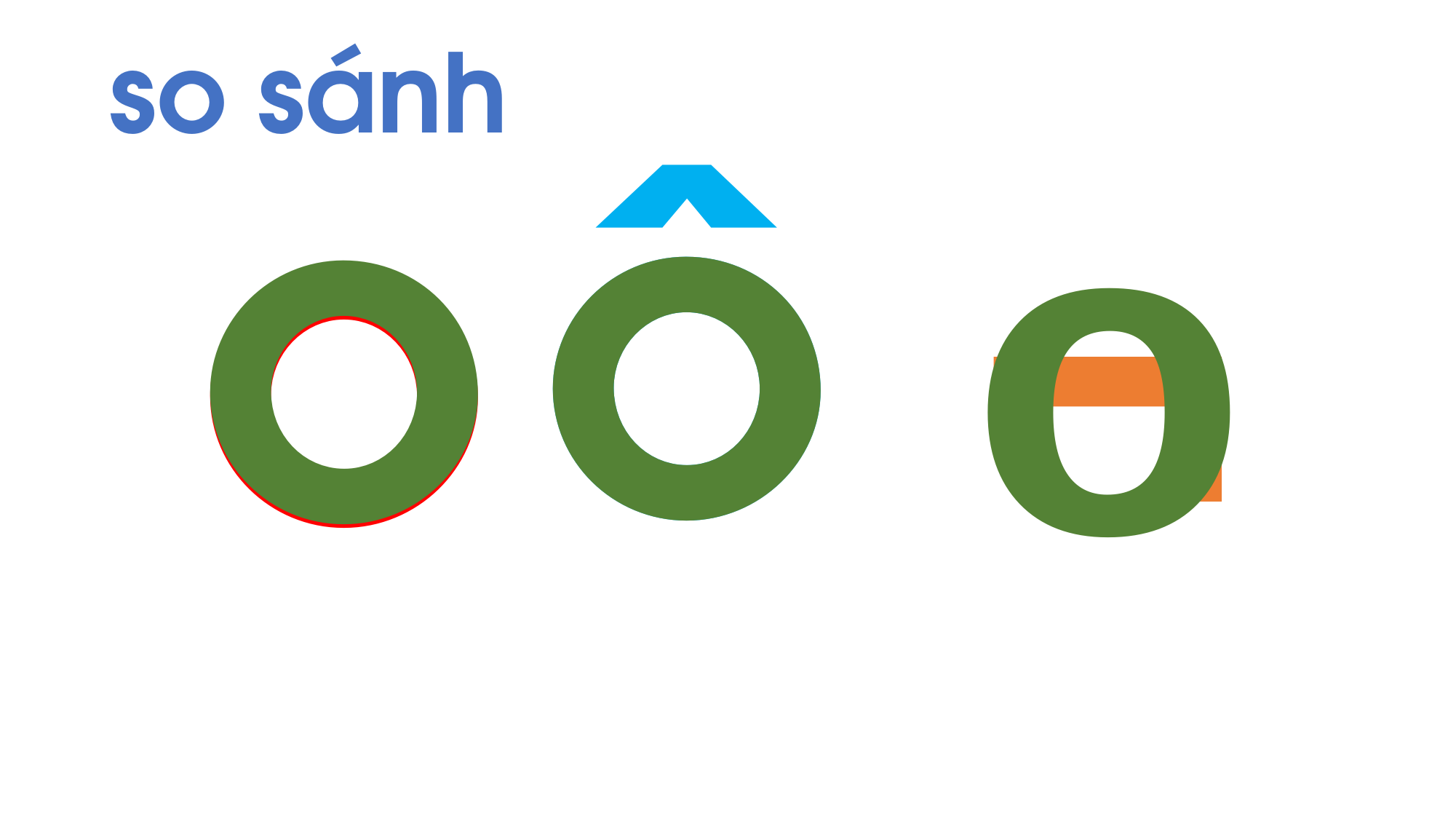

so sánh
ô
o
o
o
o
¬